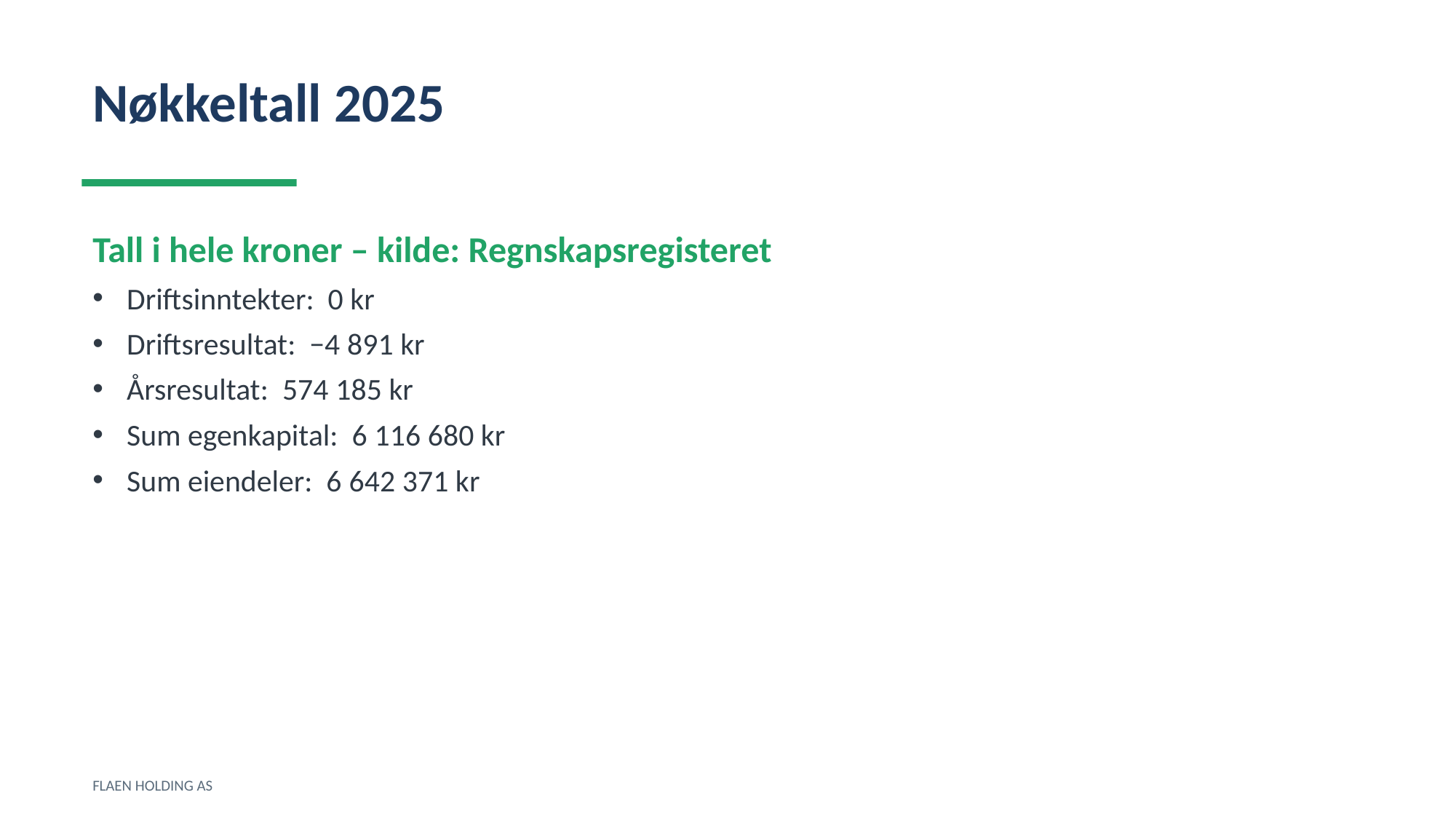

Nøkkeltall 2025

Tall i hele kroner – kilde: Regnskapsregisteret
Driftsinntekter:  0 kr
Driftsresultat:  −4 891 kr
Årsresultat:  574 185 kr
Sum egenkapital:  6 116 680 kr
Sum eiendeler:  6 642 371 kr
FLAEN HOLDING AS